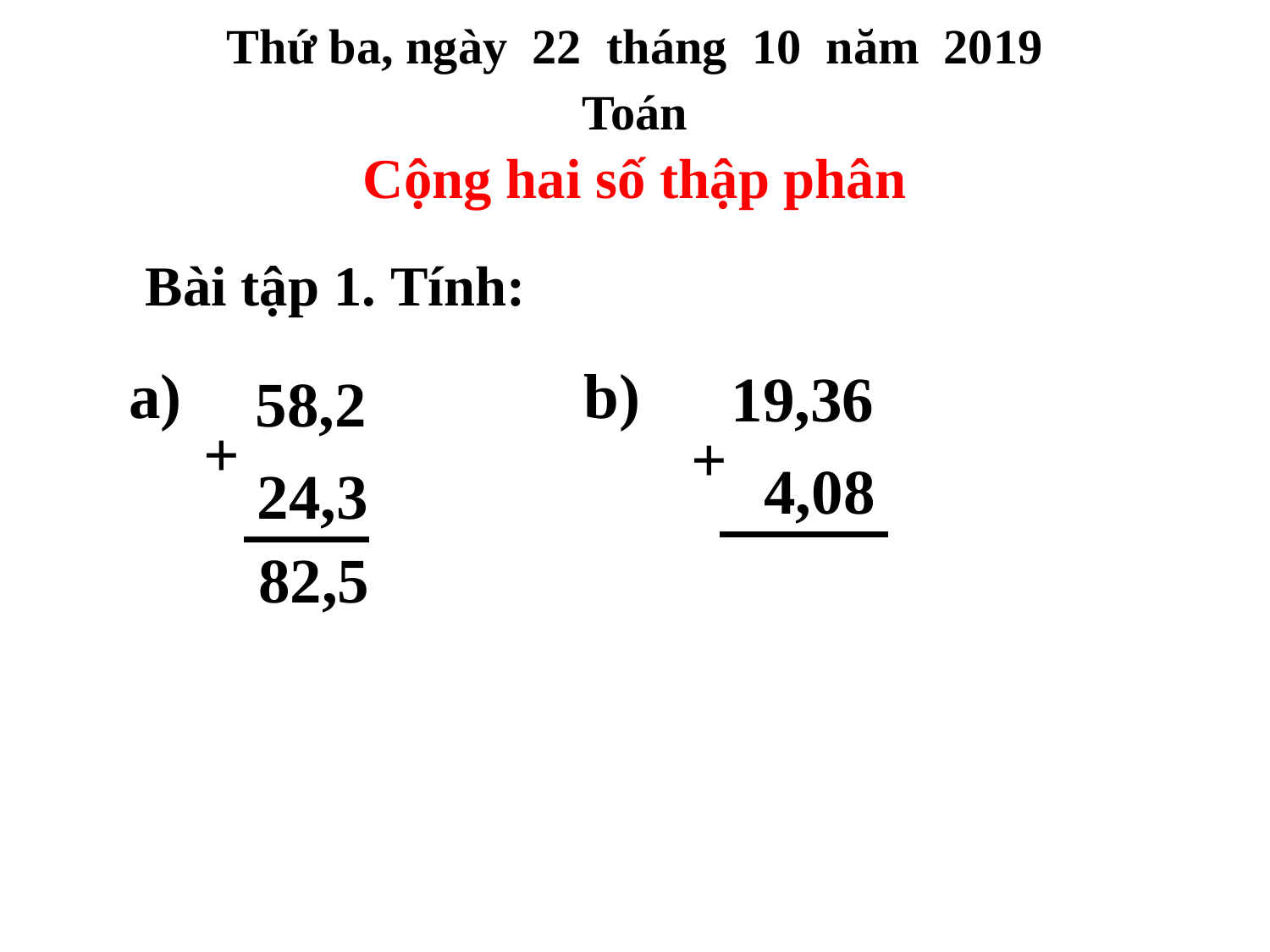

Thứ ba, ngày  22  tháng  10  năm  2019
Toán
Cộng hai số thập phân
Bài tập 1. Tính:
a)
b)
19,36
58,2
+
+
   4,08
24,3
82,5